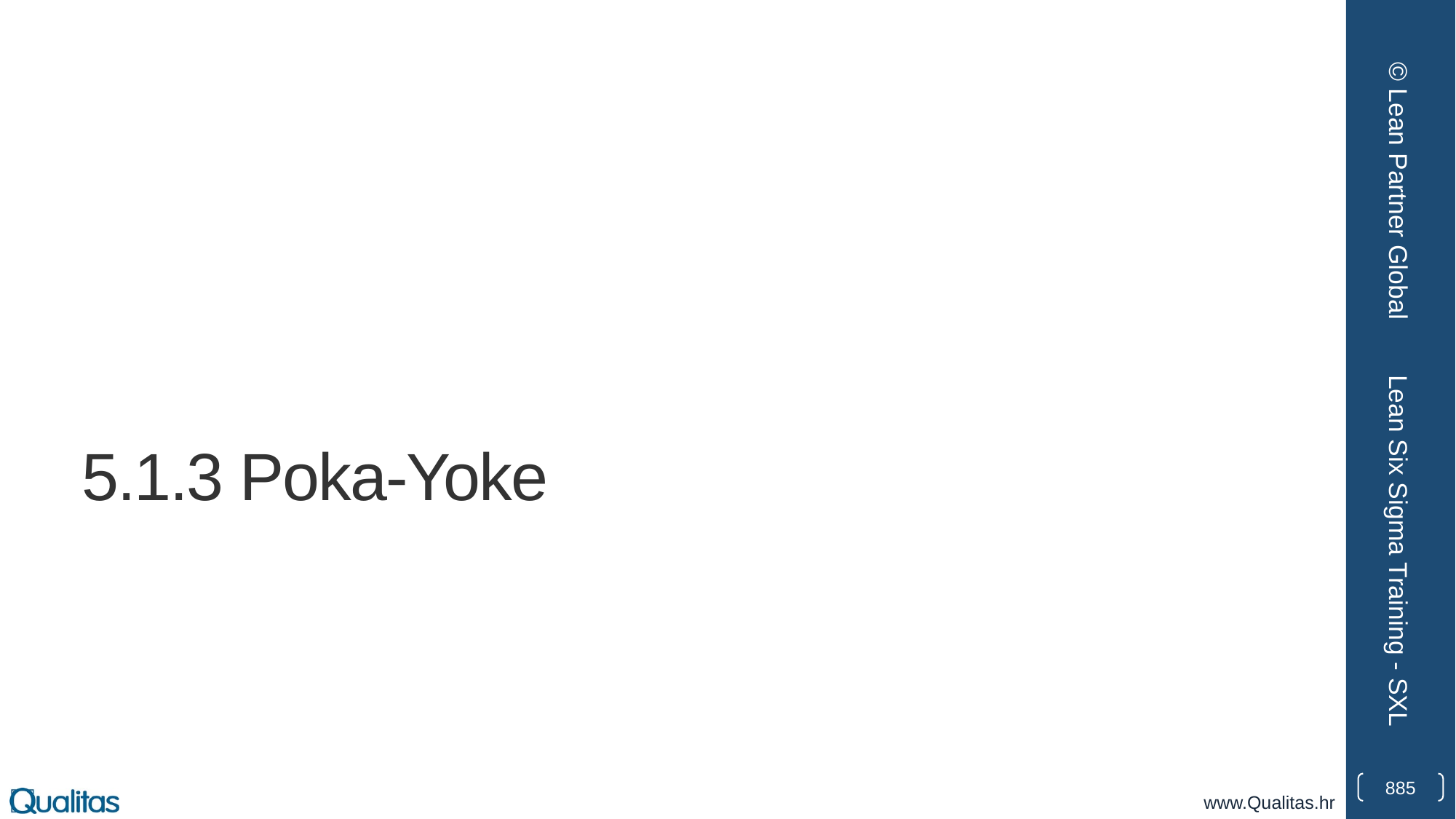

© Lean Partner Global
# 5.1.3 Poka-Yoke
Lean Six Sigma Training - SXL
885